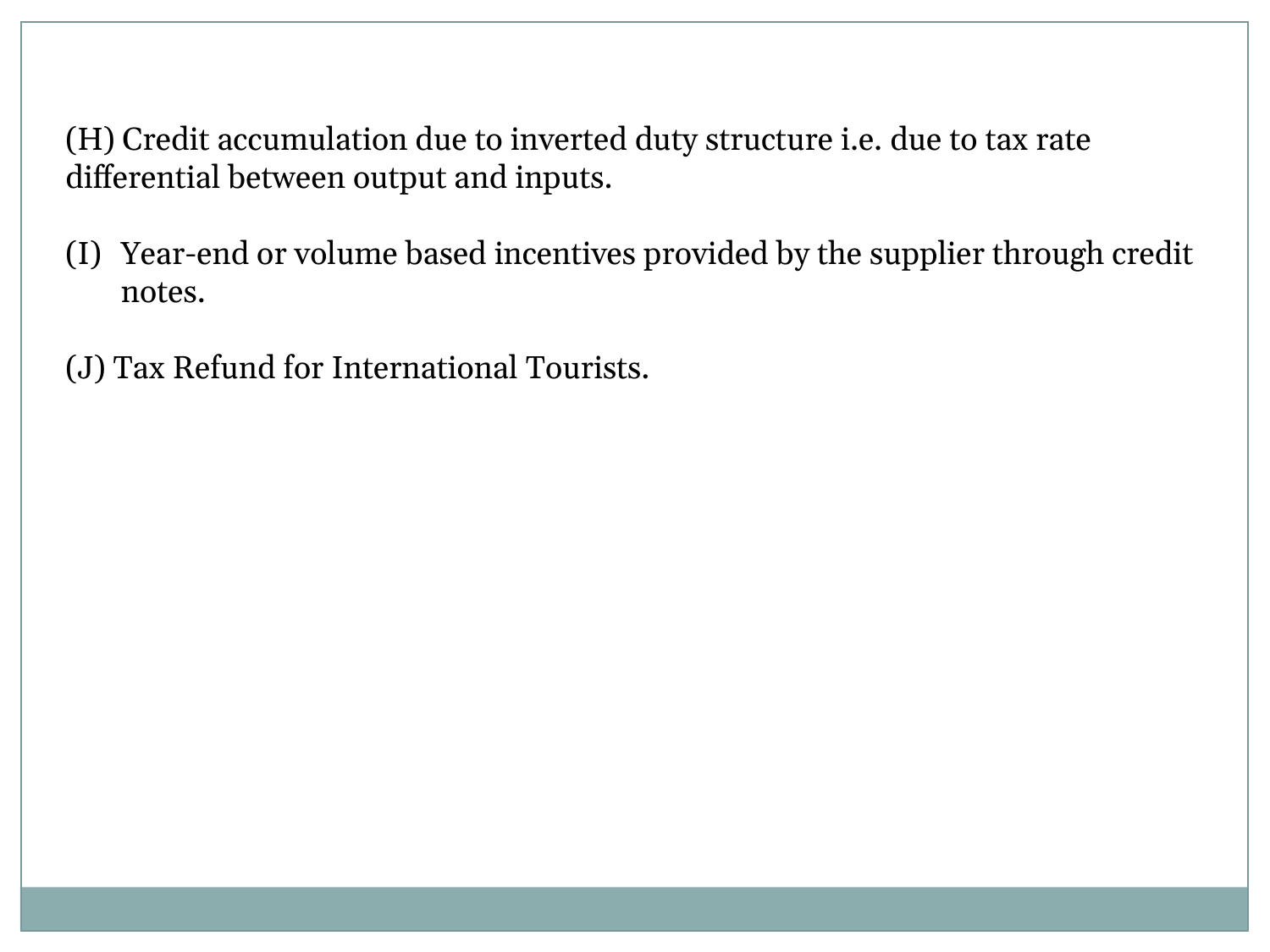

(H) Credit accumulation due to inverted duty structure i.e. due to tax rate differential between output and inputs.

Year-end or volume based incentives provided by the supplier through credit notes.

(J) Tax Refund for International Tourists.